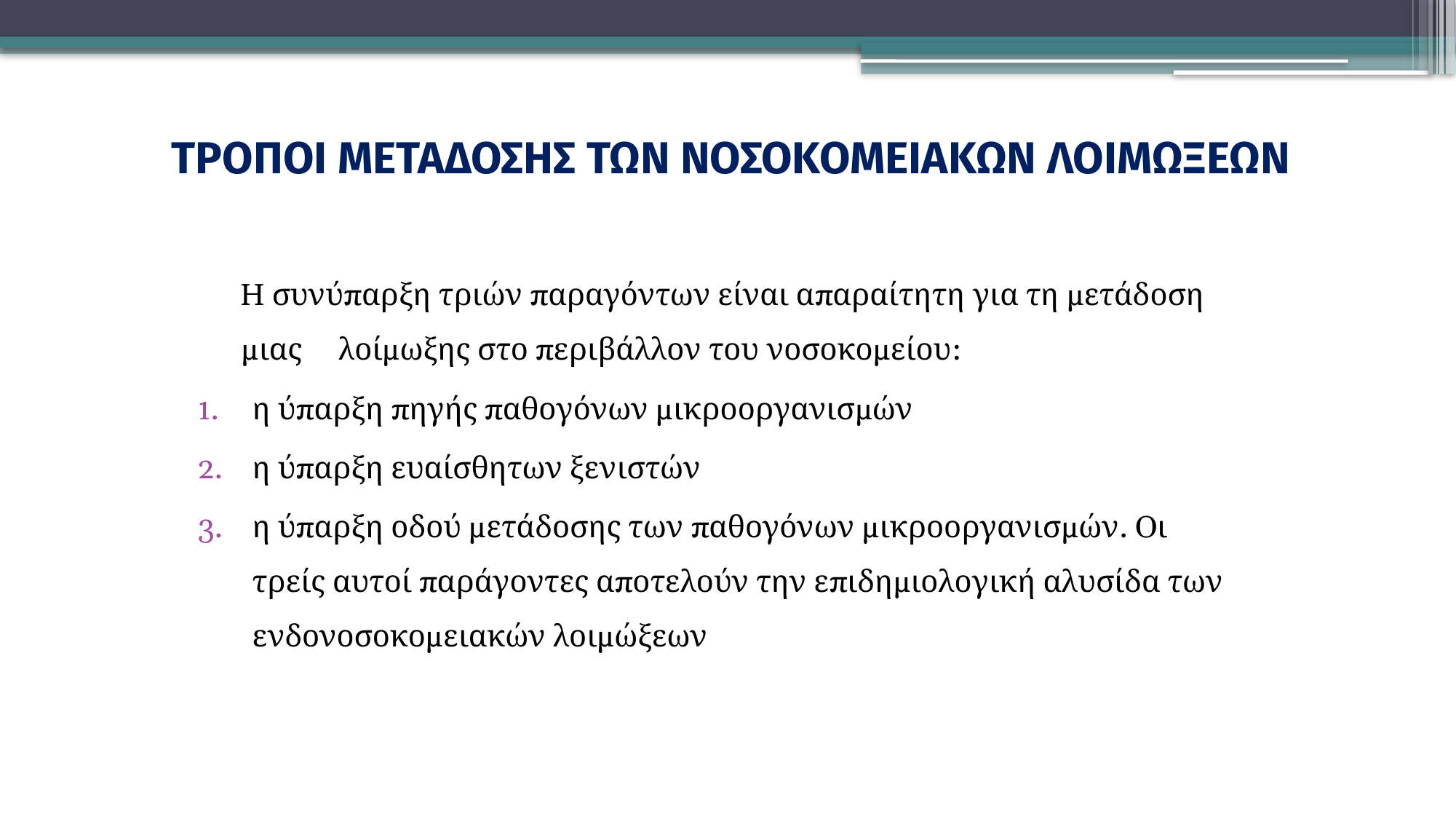

# ΤΡΟΠΟΙ ΜΕΤΑΔΟΣΗΣ ΤΩΝ ΝΟΣΟΚΟΜΕΙΑΚΩΝ ΛΟΙΜΩΞΕΩΝ
    Η συνύπαρξη τριών παραγόντων είναι απαραίτητη για τη μετάδοση   μιας     λοίμωξης στο περιβάλλον του νοσοκομείου:
η ύπαρξη πηγής παθογόνων μικροοργανισμών
η ύπαρξη ευαίσθητων ξενιστών
η ύπαρξη οδού μετάδοσης των παθογόνων μικροοργανισμών. Οι τρείς αυτοί παράγοντες αποτελούν την επιδημιολογική αλυσίδα των ενδονοσοκομειακών λοιμώξεων